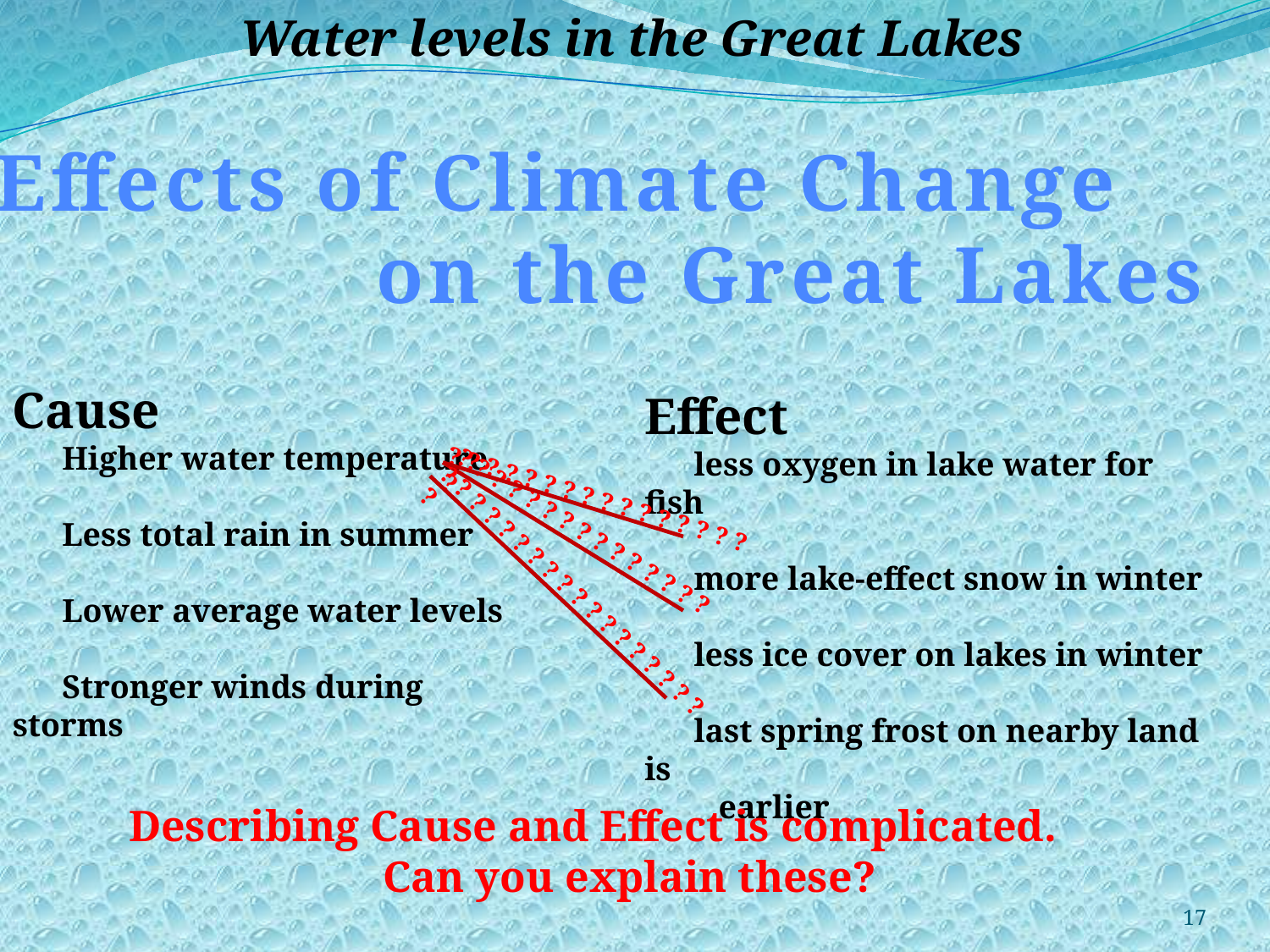

Water levels in the Great Lakes
Effects of Climate Change
			on the Great Lakes
Cause
      Higher water temperature

      Less total rain in summer

      Lower average water levels

      Stronger winds during storms
Effect
      less oxygen in lake water for fish

      more lake-effect snow in winter

      less ice cover on lakes in winter

      last spring frost on nearby land is
         earlier
? ? ? ? ? ? ? ? ? ? ? ? ? ? ? ?
? ? ? ? ? ? ? ? ? ? ? ? ? ? ? ?
? ? ? ? ? ? ? ? ? ? ? ? ? ? ? ? ? ? ?
Describing Cause and Effect is complicated.
		Can you explain these?
17